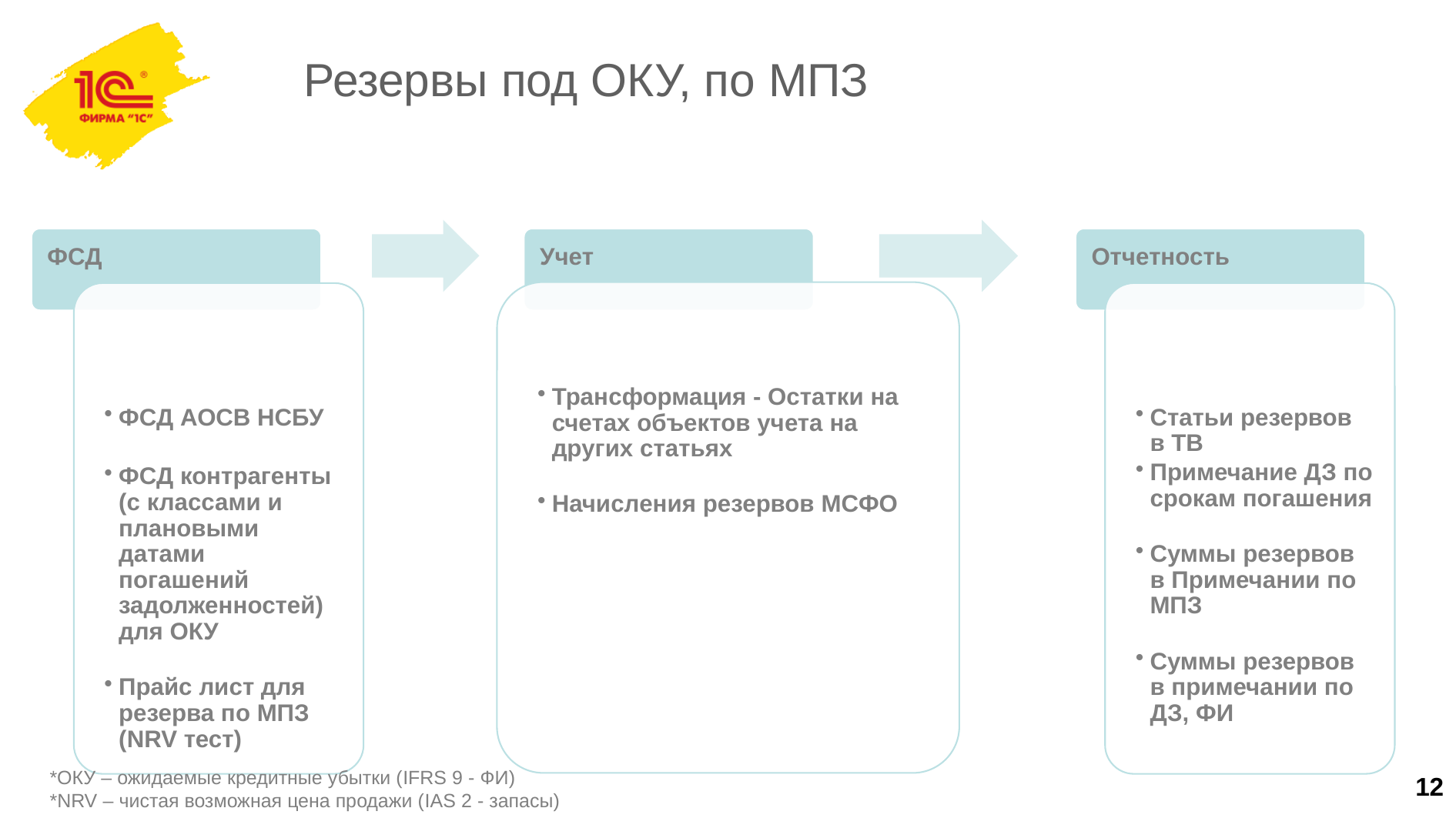

# Резервы под ОКУ, по МПЗ
ФСД

ФСД АОСВ НСБУ

ФСД контрагенты (с классами и плановыми датами погашений задолженностей) для ОКУ
Прайс лист для резерва по МПЗ (NRV тест)

Учет

Трансформация - Остатки на счетах объектов учета на других статьях
Начисления резервов МСФО

Отчетность

Статьи резервов в TB
Примечание ДЗ по срокам погашения
Суммы резервов в Примечании по МПЗ
Суммы резервов в примечании по ДЗ, ФИ
*ОКУ – ожидаемые кредитные убытки (IFRS 9 - ФИ)
*NRV – чистая возможная цена продажи (IAS 2 - запасы)